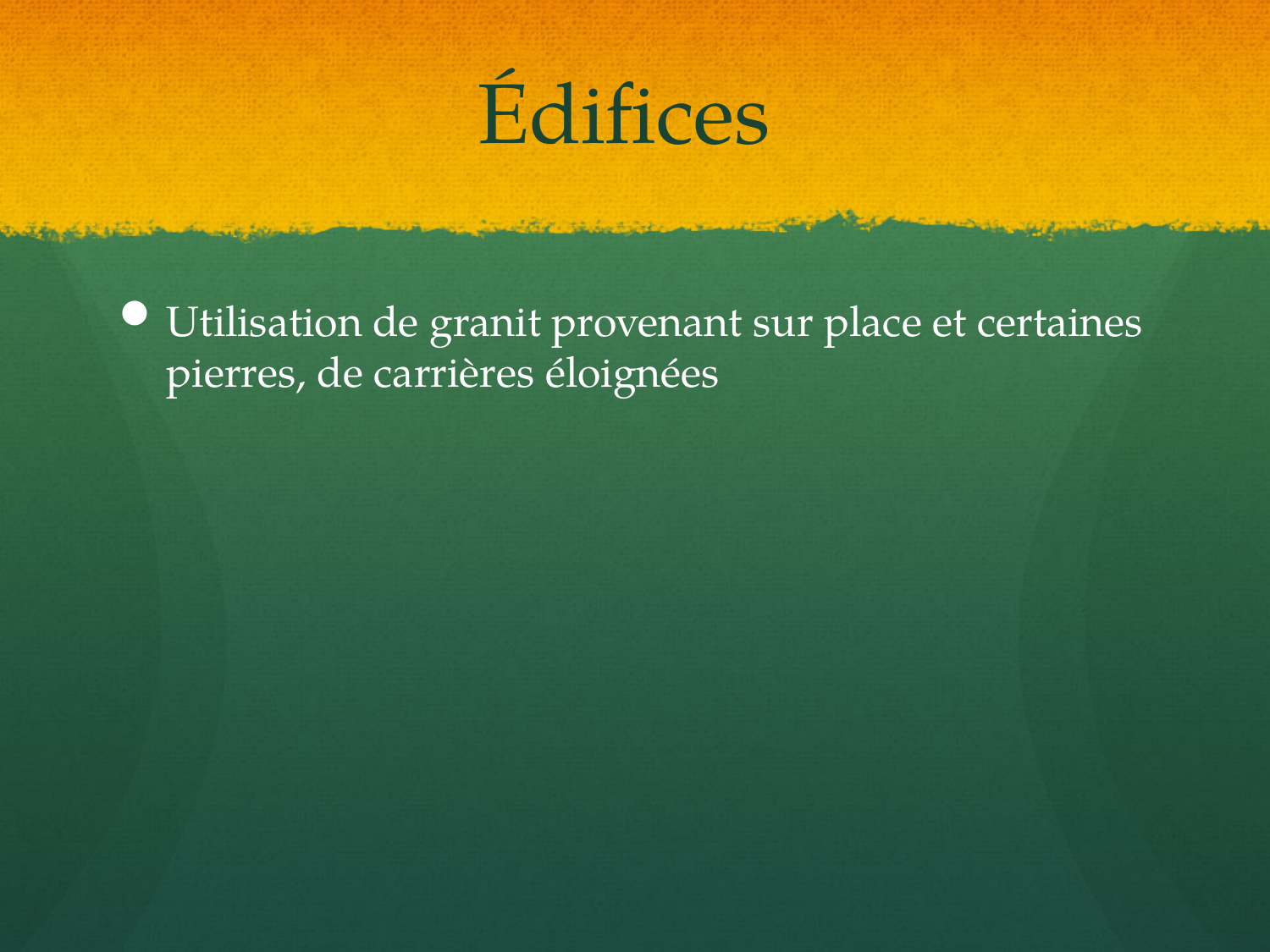

# Édifices
Utilisation de granit provenant sur place et certaines pierres, de carrières éloignées